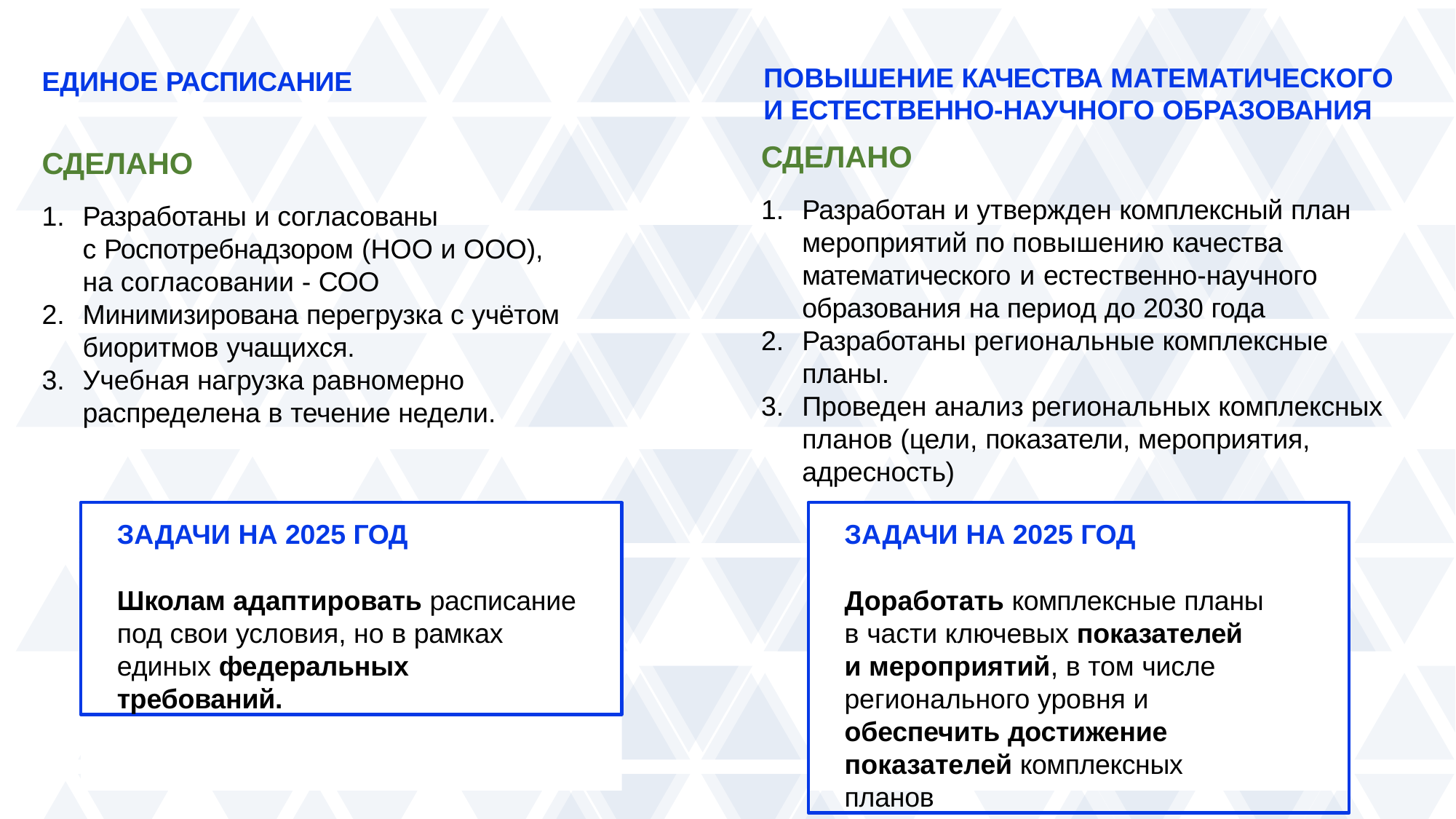

ПОВЫШЕНИЕ КАЧЕСТВА МАТЕМАТИЧЕСКОГО
И ЕСТЕСТВЕННО-НАУЧНОГО ОБРАЗОВАНИЯ
СДЕЛАНО
# ЕДИНОЕ РАСПИСАНИЕ
СДЕЛАНО
Разработаны и согласованы
с Роспотребнадзором (НОО и ООО), на согласовании - СОО
Минимизирована перегрузка с учётом биоритмов учащихся.
Учебная нагрузка равномерно распределена в течение недели.
Разработан и утвержден комплексный план мероприятий по повышению качества математического и естественно-научного образования на период до 2030 года
Разработаны региональные комплексные планы.
Проведен анализ региональных комплексных планов (цели, показатели, мероприятия, адресность)

ЗАДАЧИ НА 2025 ГОД

Школам адаптировать расписание под свои условия, но в рамках
единых федеральных
требований.

ЗАДАЧИ НА 2025 ГОД

Доработать комплексные планы в части ключевых показателей и мероприятий, в том числе
регионального уровня и
обеспечить достижение
показателей комплексных планов